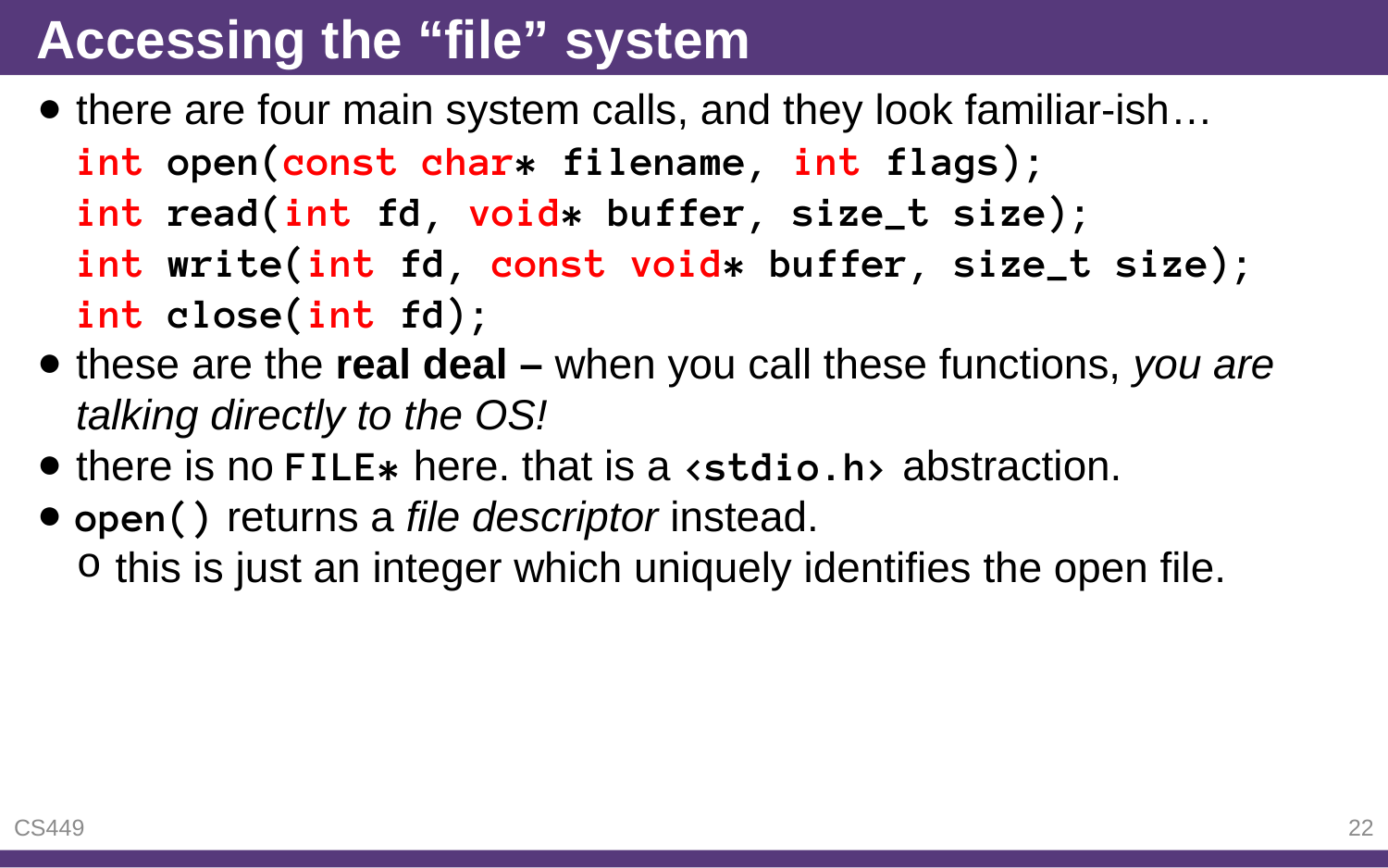

# Accessing the “file” system
there are four main system calls, and they look familiar-ish…
int open(const char* filename, int flags);
int read(int fd, void* buffer, size_t size);
int write(int fd, const void* buffer, size_t size);
int close(int fd);
these are the real deal – when you call these functions, you are talking directly to the OS!
there is no FILE* here. that is a <stdio.h> abstraction.
open() returns a file descriptor instead.
this is just an integer which uniquely identifies the open file.
CS449
22